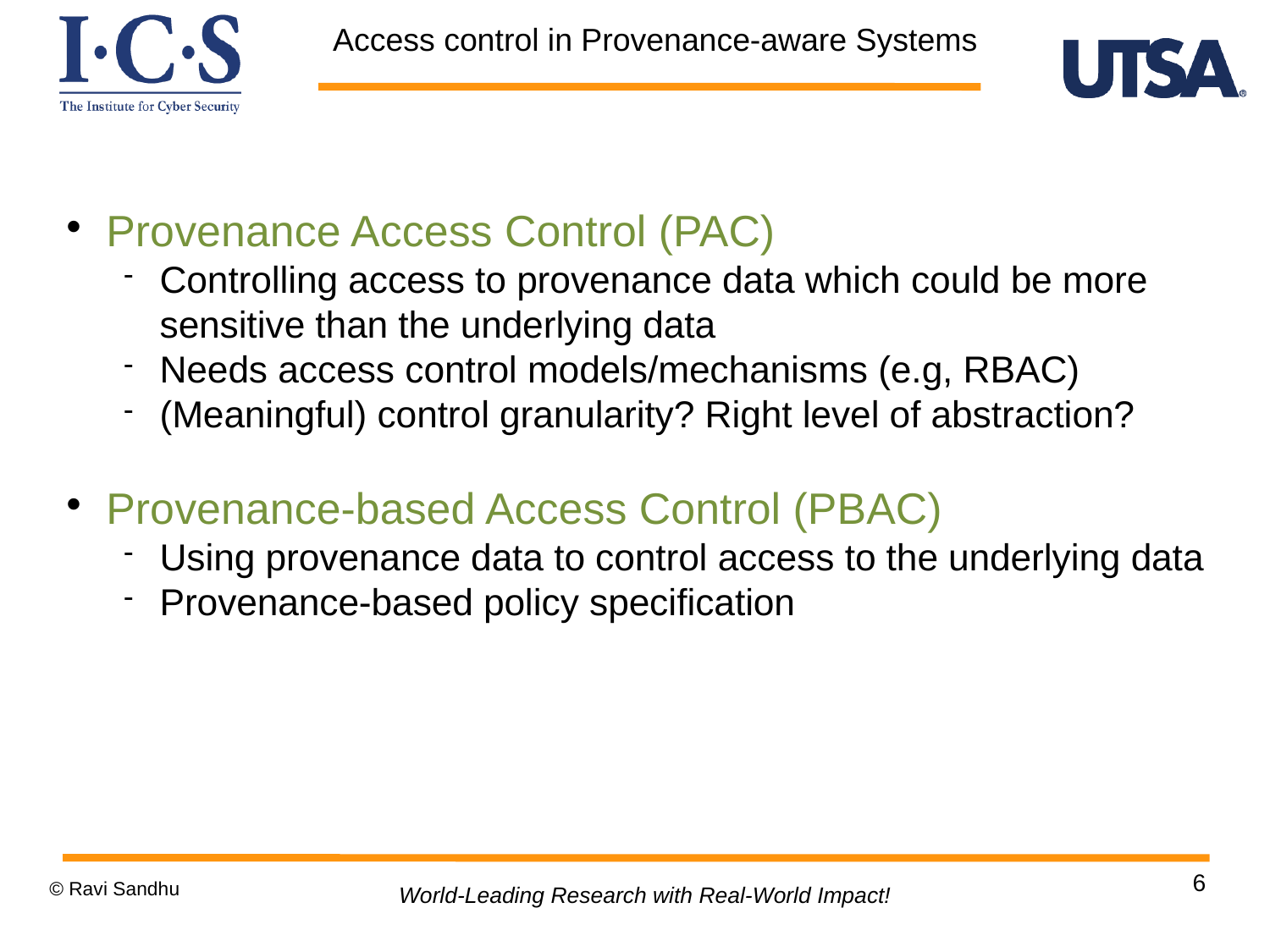

Access control in Provenance-aware Systems
Provenance Access Control (PAC)
Controlling access to provenance data which could be more sensitive than the underlying data
Needs access control models/mechanisms (e.g, RBAC)
(Meaningful) control granularity? Right level of abstraction?

Provenance-based Access Control (PBAC)
Using provenance data to control access to the underlying data
Provenance-based policy specification
6
© Ravi Sandhu
World-Leading Research with Real-World Impact!